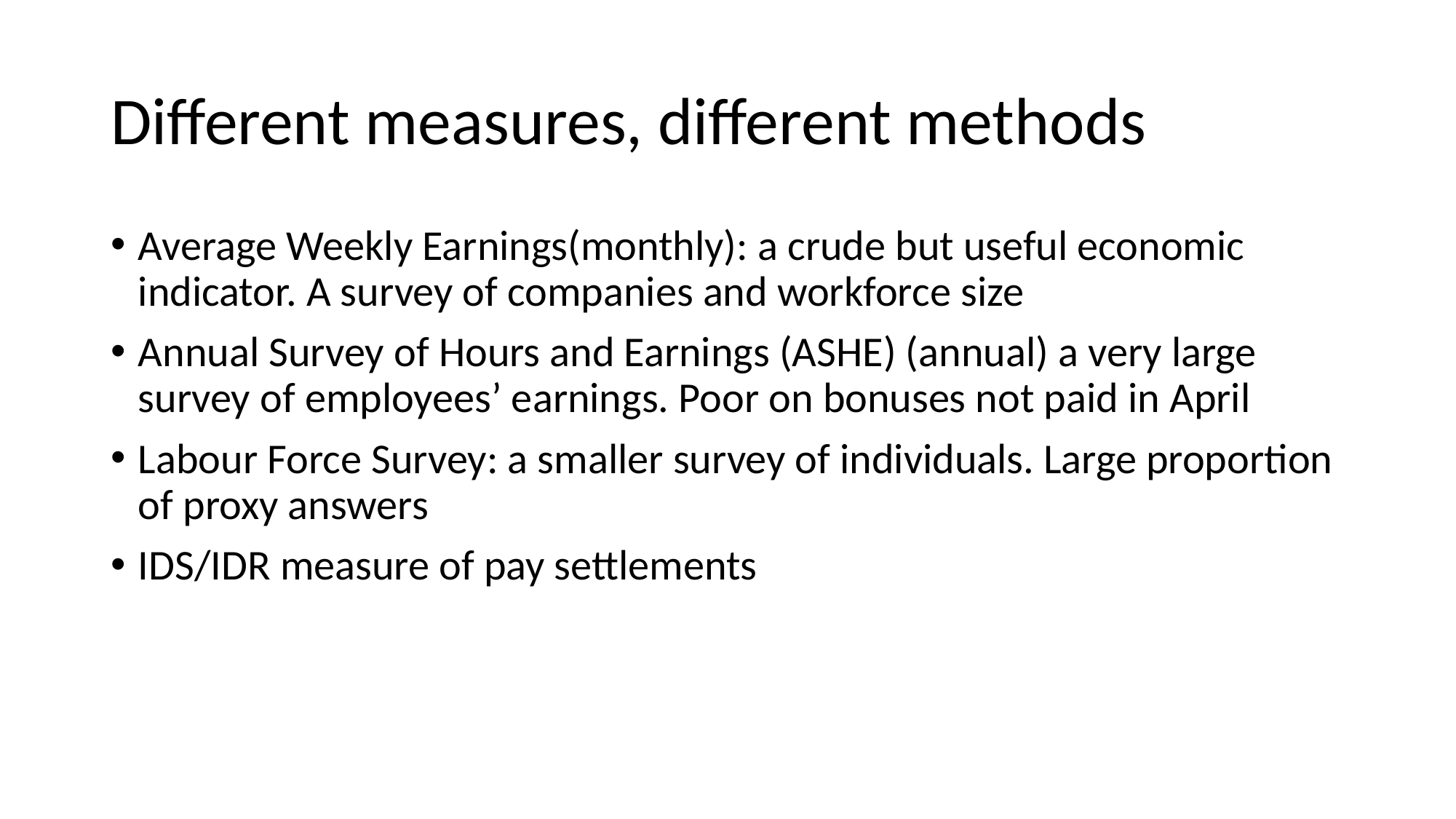

# Different measures, different methods
Average Weekly Earnings(monthly): a crude but useful economic indicator. A survey of companies and workforce size
Annual Survey of Hours and Earnings (ASHE) (annual) a very large survey of employees’ earnings. Poor on bonuses not paid in April
Labour Force Survey: a smaller survey of individuals. Large proportion of proxy answers
IDS/IDR measure of pay settlements